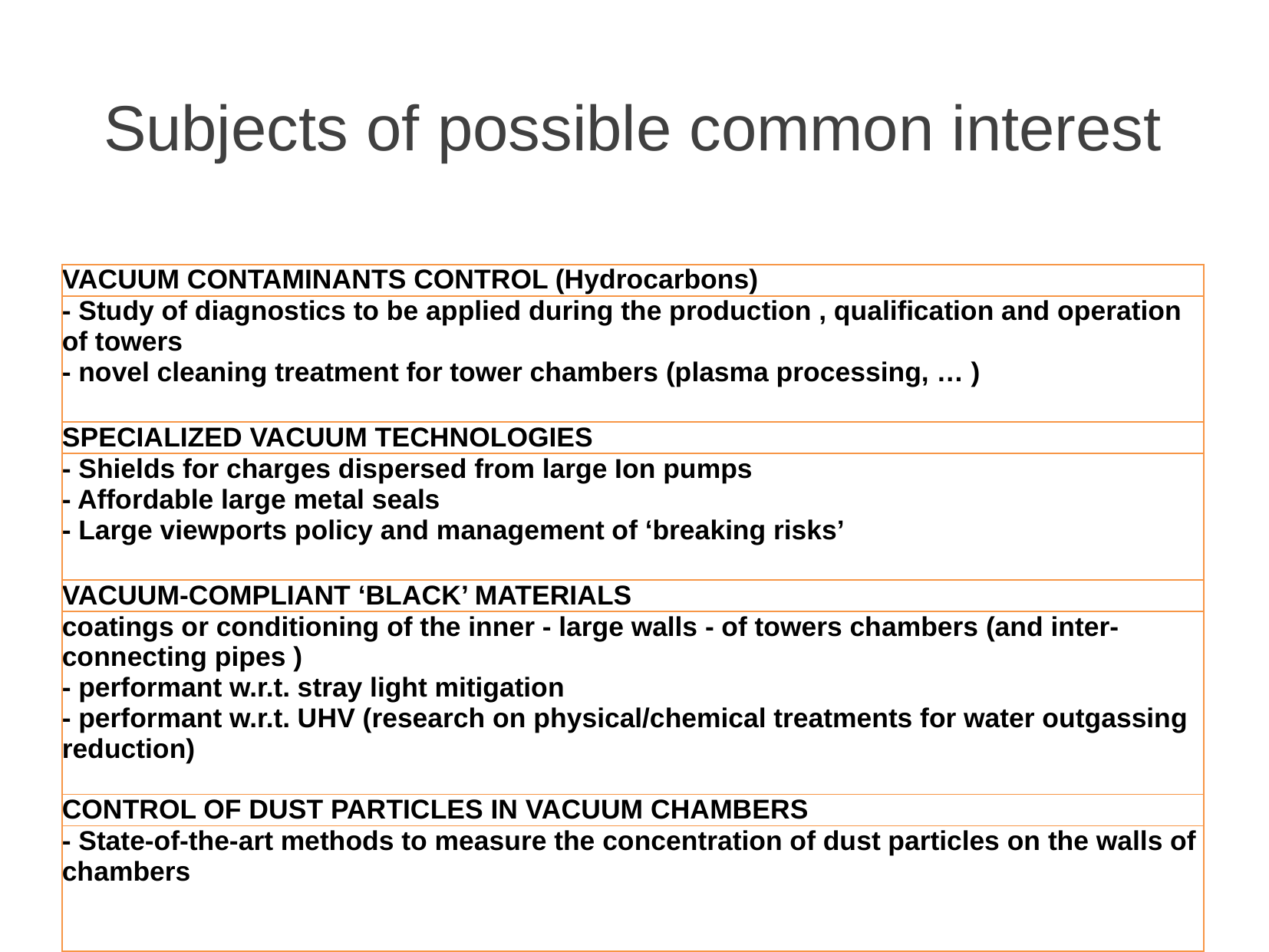

# Subjects of possible common interest
| VACUUM CONTAMINANTS CONTROL (Hydrocarbons) |
| --- |
| - Study of diagnostics to be applied during the production , qualification and operation of towers - novel cleaning treatment for tower chambers (plasma processing, … ) |
| SPECIALIZED VACUUM TECHNOLOGIES |
| - Shields for charges dispersed from large Ion pumps - Affordable large metal seals - Large viewports policy and management of ‘breaking risks’ |
| VACUUM-COMPLIANT ‘BLACK’ MATERIALS |
| coatings or conditioning of the inner - large walls - of towers chambers (and inter-connecting pipes ) - performant w.r.t. stray light mitigation - performant w.r.t. UHV (research on physical/chemical treatments for water outgassing reduction) |
| CONTROL OF DUST PARTICLES IN VACUUM CHAMBERS |
| - State-of-the-art methods to measure the concentration of dust particles on the walls of chambers |